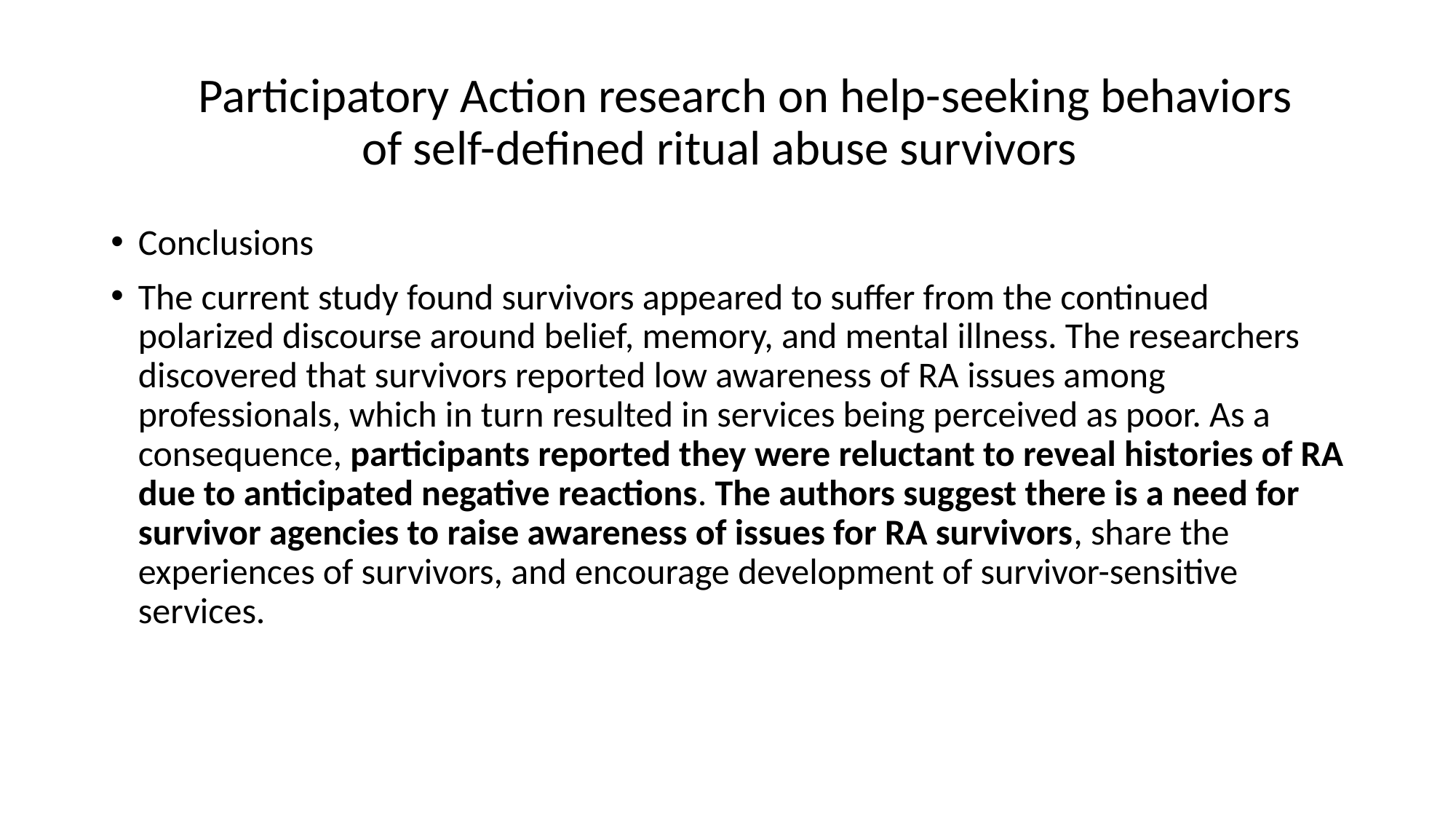

# Participatory Action research on help-seeking behaviors of self-defined ritual abuse survivors
Conclusions
The current study found survivors appeared to suffer from the continued polarized discourse around belief, memory, and mental illness. The researchers discovered that survivors reported low awareness of RA issues among professionals, which in turn resulted in services being perceived as poor. As a consequence, participants reported they were reluctant to reveal histories of RA due to anticipated negative reactions. The authors suggest there is a need for survivor agencies to raise awareness of issues for RA survivors, share the experiences of survivors, and encourage development of survivor-sensitive services.